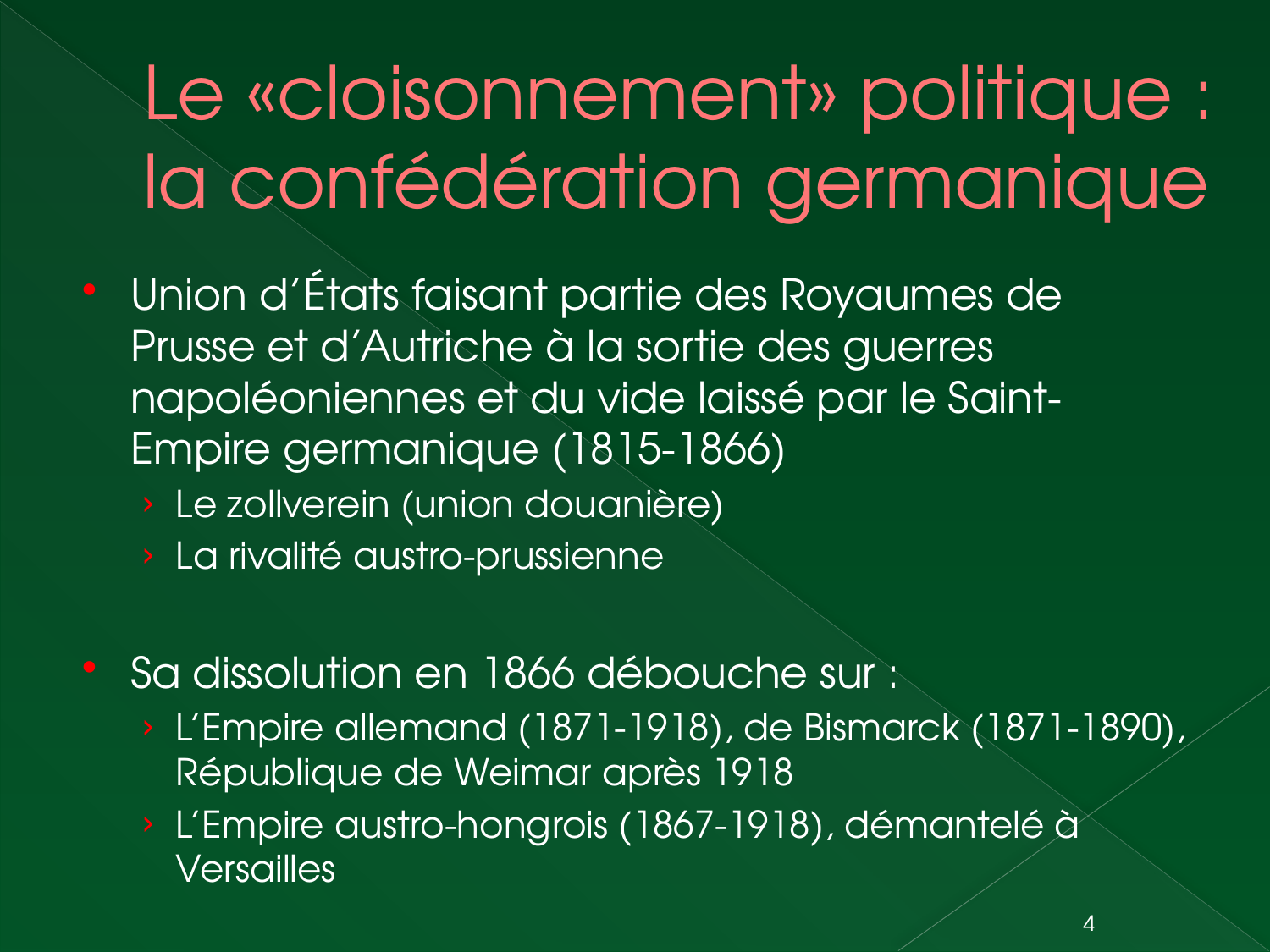

# Le «cloisonnement» politique : la confédération germanique
Union d’États faisant partie des Royaumes de Prusse et d’Autriche à la sortie des guerres napoléoniennes et du vide laissé par le Saint-Empire germanique (1815-1866)
Le zollverein (union douanière)
La rivalité austro-prussienne

Sa dissolution en 1866 débouche sur :
L’Empire allemand (1871-1918), de Bismarck (1871-1890), République de Weimar après 1918
L’Empire austro-hongrois (1867-1918), démantelé à Versailles

4